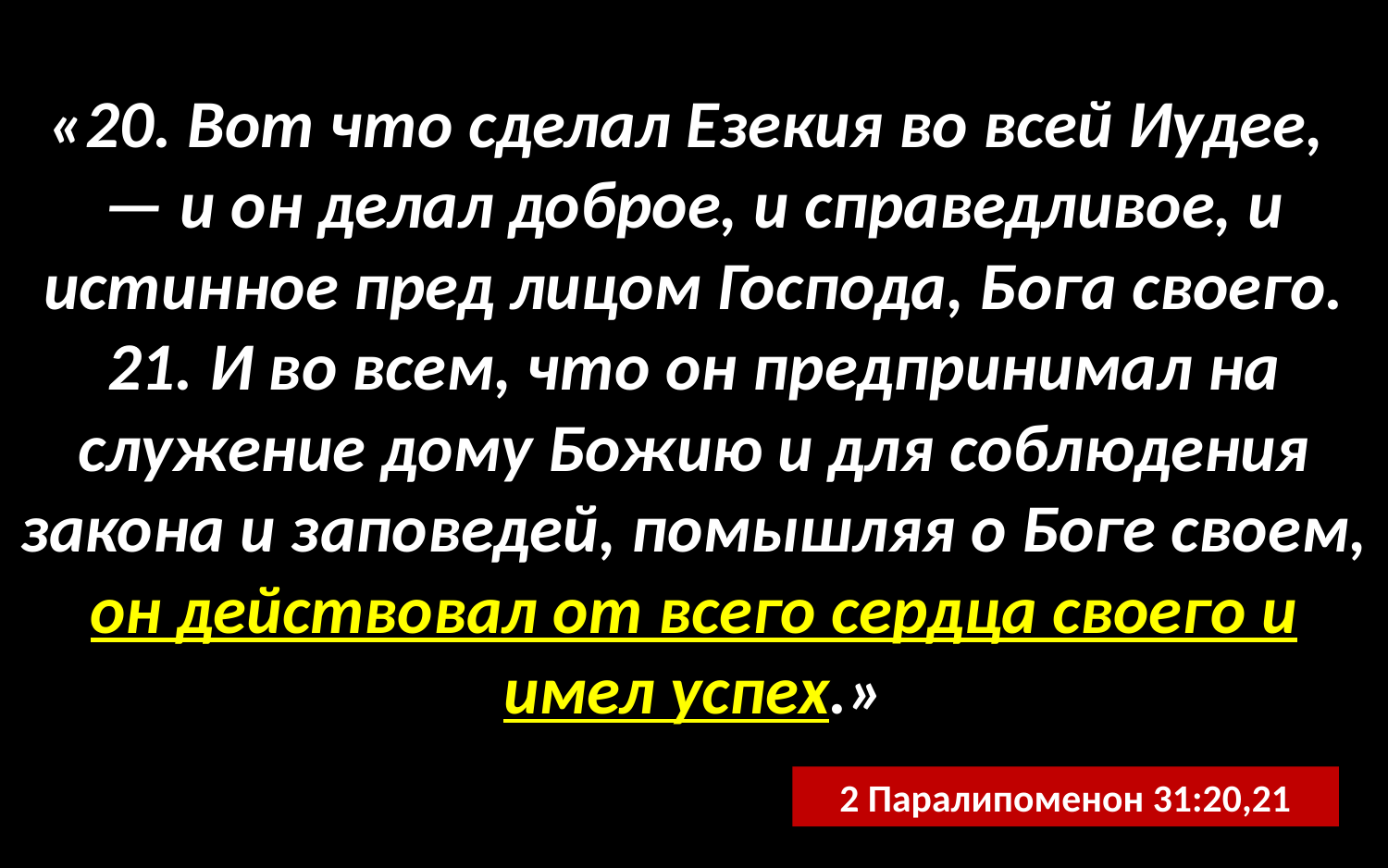

«20. Вот что сделал Езекия во всей Иудее,  — и он делал доброе, и справедливое, и истинное пред лицом Господа, Бога своего.
21. И во всем, что он предпринимал на служение дому Божию и для соблюдения закона и заповедей, помышляя о Боге своем, он действовал от всего сердца своего и имел успех.»
2 Паралипоменон 31:20,21